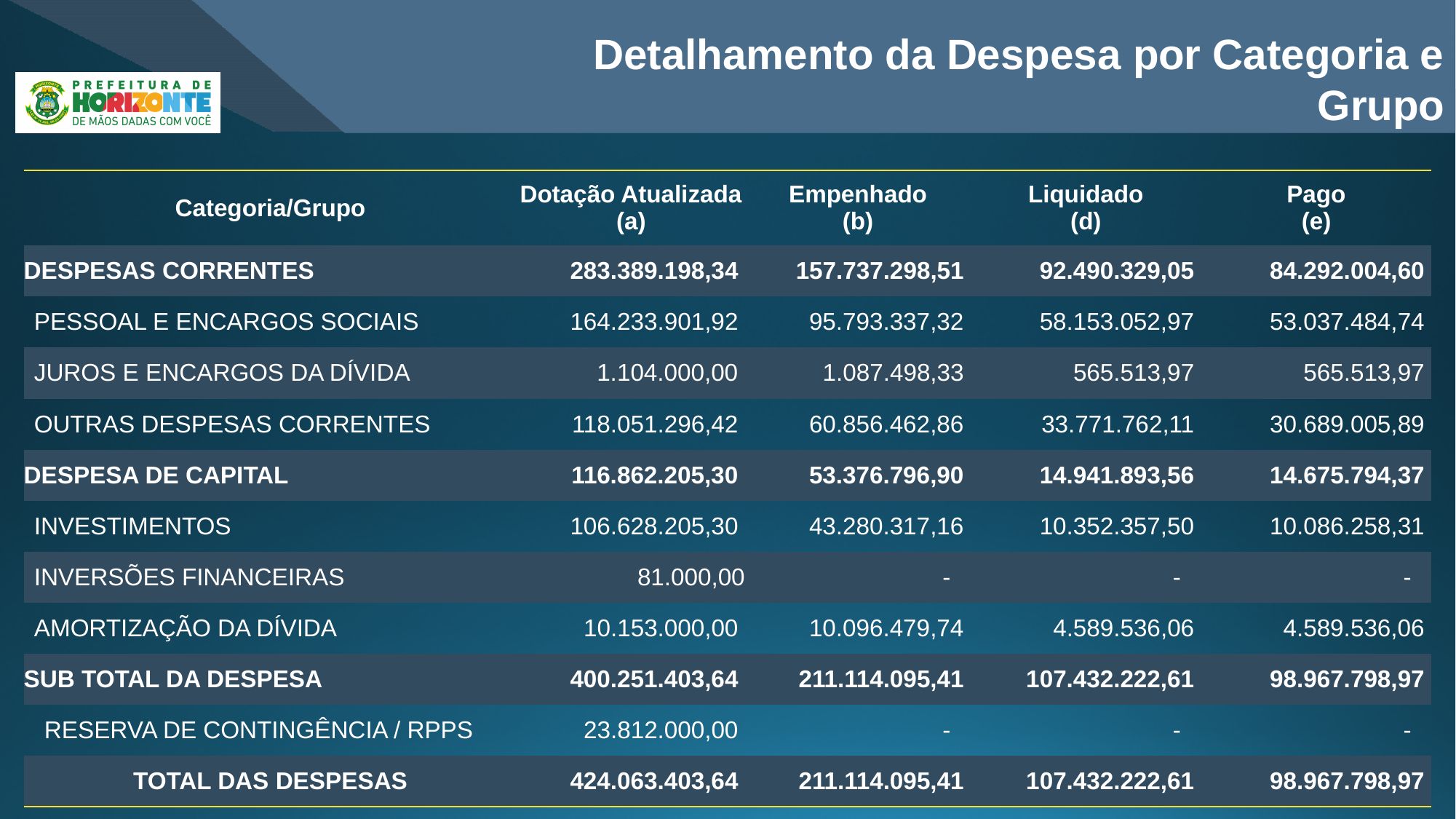

Detalhamento da Despesa por Categoria e Grupo
| Categoria/Grupo | Dotação Atualizada (a) | Empenhado (b) | Liquidado (d) | Pago (e) |
| --- | --- | --- | --- | --- |
| DESPESAS CORRENTES | 283.389.198,34 | 157.737.298,51 | 92.490.329,05 | 84.292.004,60 |
| PESSOAL E ENCARGOS SOCIAIS | 164.233.901,92 | 95.793.337,32 | 58.153.052,97 | 53.037.484,74 |
| JUROS E ENCARGOS DA DÍVIDA | 1.104.000,00 | 1.087.498,33 | 565.513,97 | 565.513,97 |
| OUTRAS DESPESAS CORRENTES | 118.051.296,42 | 60.856.462,86 | 33.771.762,11 | 30.689.005,89 |
| DESPESA DE CAPITAL | 116.862.205,30 | 53.376.796,90 | 14.941.893,56 | 14.675.794,37 |
| INVESTIMENTOS | 106.628.205,30 | 43.280.317,16 | 10.352.357,50 | 10.086.258,31 |
| INVERSÕES FINANCEIRAS | 81.000,00 | - | - | - |
| AMORTIZAÇÃO DA DÍVIDA | 10.153.000,00 | 10.096.479,74 | 4.589.536,06 | 4.589.536,06 |
| SUB TOTAL DA DESPESA | 400.251.403,64 | 211.114.095,41 | 107.432.222,61 | 98.967.798,97 |
| RESERVA DE CONTINGÊNCIA / RPPS | 23.812.000,00 | - | - | - |
| TOTAL DAS DESPESAS | 424.063.403,64 | 211.114.095,41 | 107.432.222,61 | 98.967.798,97 |